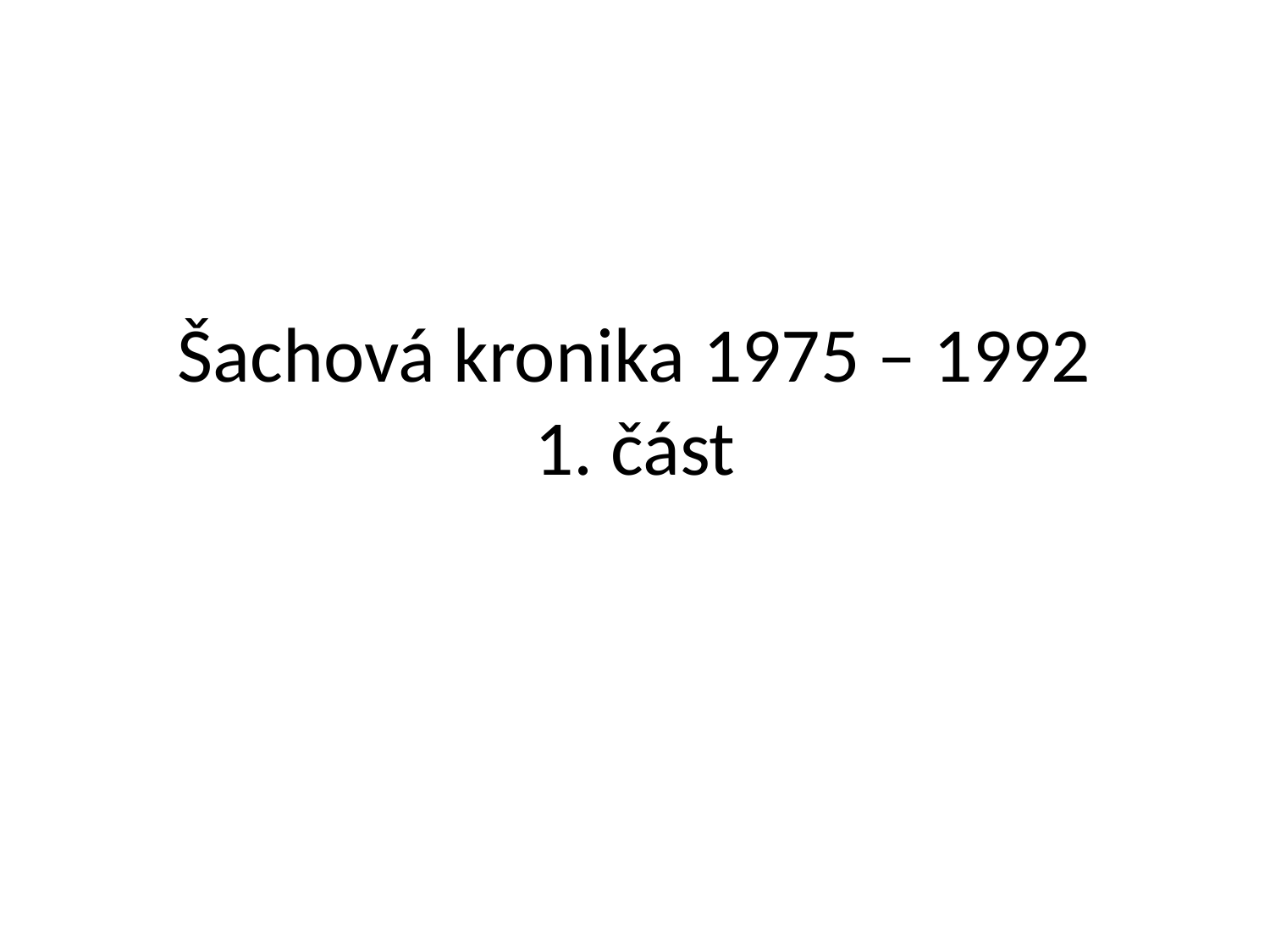

# Šachová kronika 1975 – 1992 1. část